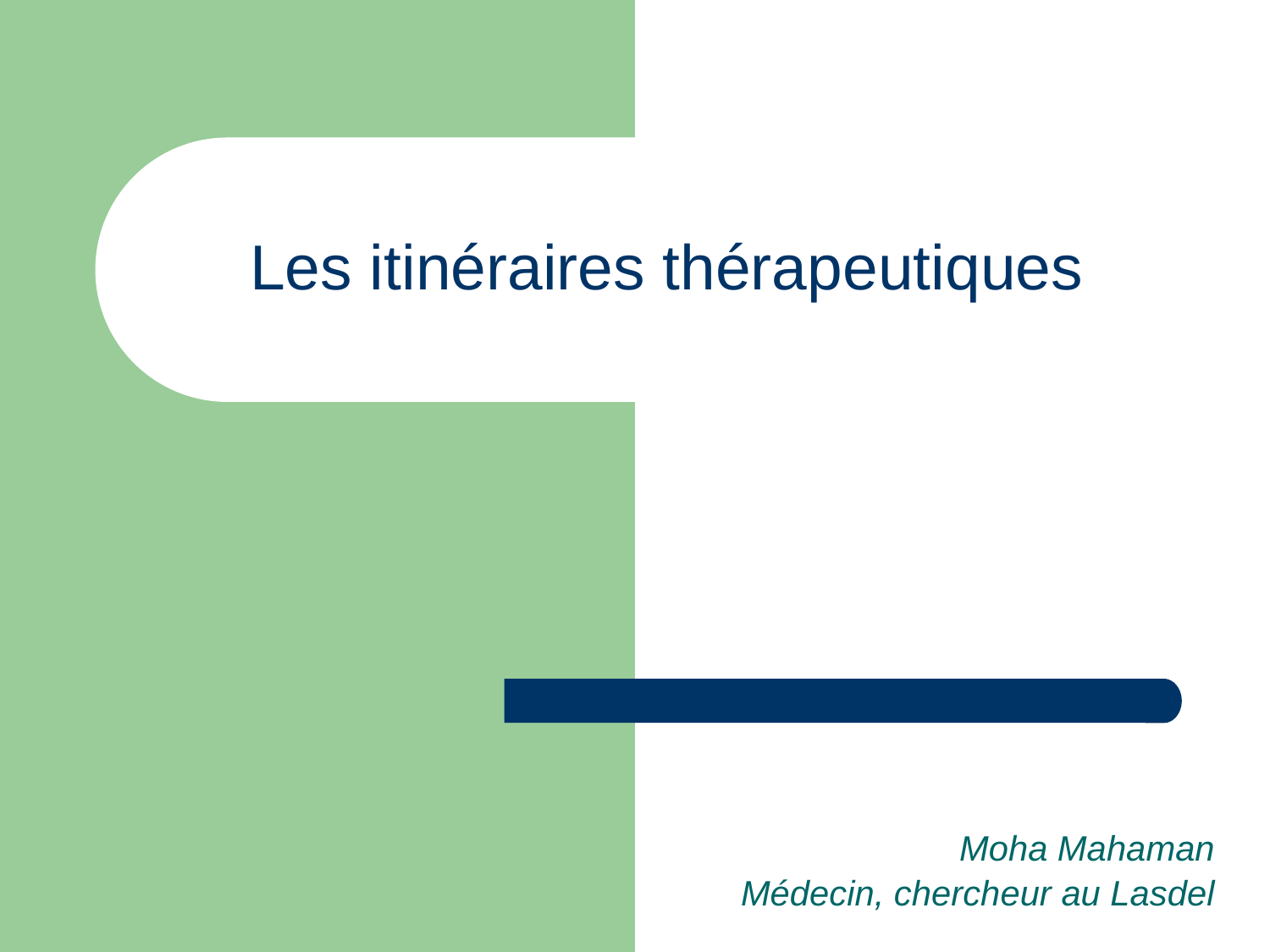

# Les itinéraires thérapeutiques
Moha Mahaman
Médecin, chercheur au Lasdel